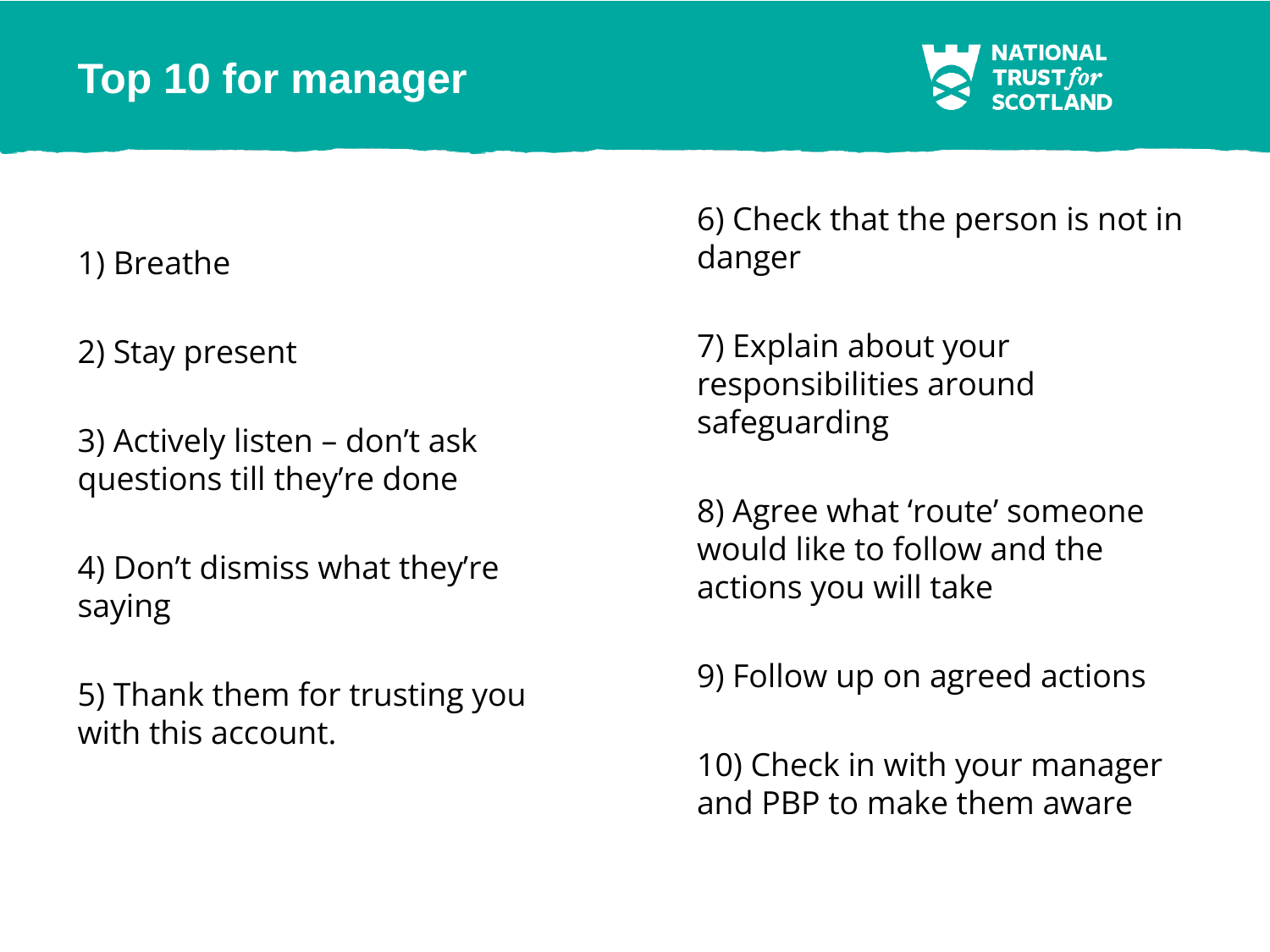

Top 10 for manager

1) Breathe

2) Stay present

3) Actively listen – don’t ask questions till they’re done

4) Don’t dismiss what they’re saying

5) Thank them for trusting you with this account.

6) Check that the person is not in danger

7) Explain about your responsibilities around safeguarding

8) Agree what ‘route’ someone would like to follow and the actions you will take

9) Follow up on agreed actions

10) Check in with your manager and PBP to make them aware